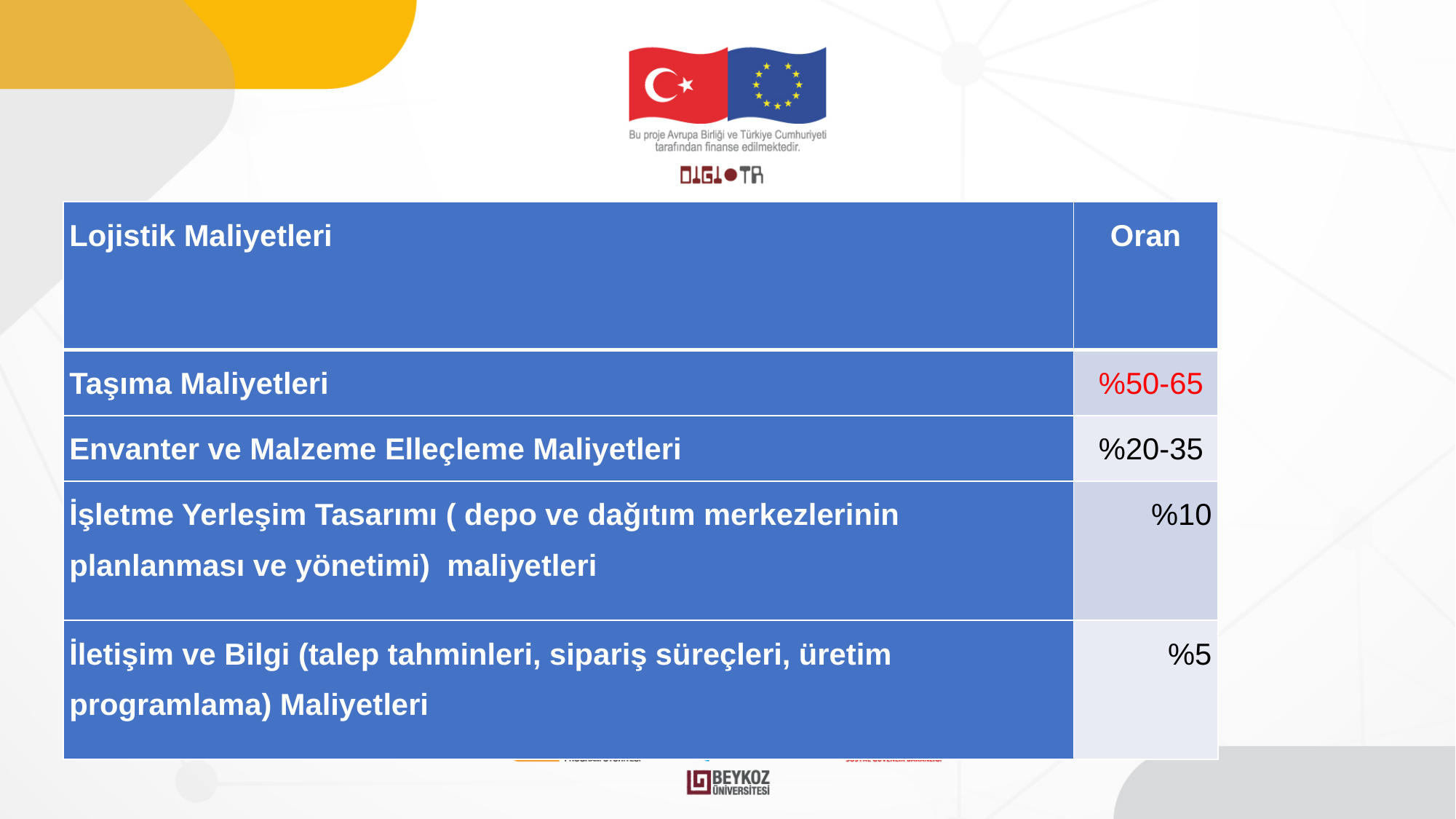

#
| Lojistik Maliyetleri | Oran |
| --- | --- |
| Taşıma Maliyetleri | %50-65 |
| Envanter ve Malzeme Elleçleme Maliyetleri | %20-35 |
| İşletme Yerleşim Tasarımı ( depo ve dağıtım merkezlerinin planlanması ve yönetimi)  maliyetleri | %10 |
| İletişim ve Bilgi (talep tahminleri, sipariş süreçleri, üretim programlama) Maliyetleri | %5 |